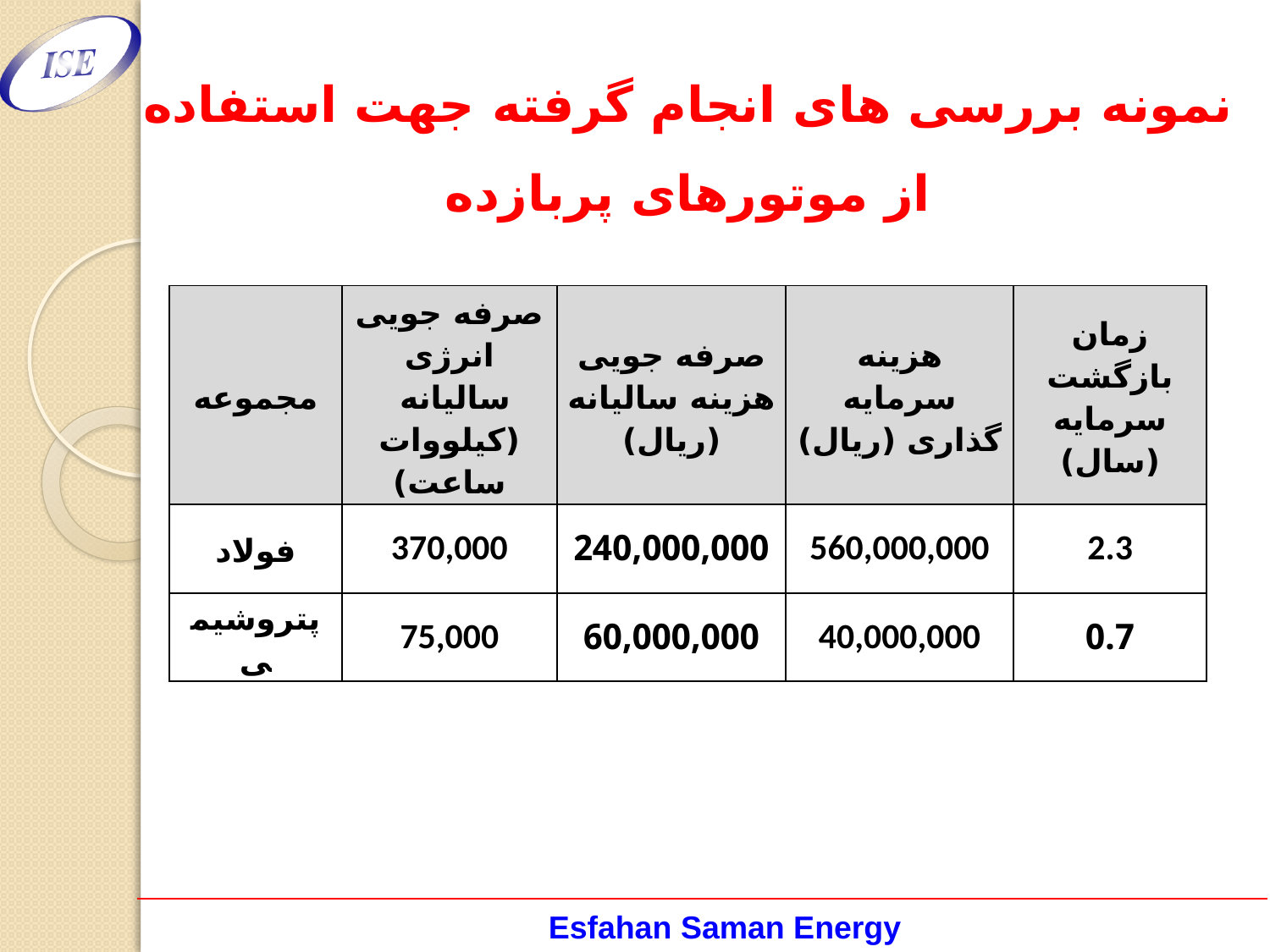

نمونه بررسی های انجام گرفته جهت استفاده از موتورهای پربازده
| مجموعه | صرفه جویی انرژی سالیانه (کیلووات ساعت) | صرفه جویی هزینه سالیانه (ریال) | هزینه سرمایه گذاری (ریال) | زمان بازگشت سرمایه (سال) |
| --- | --- | --- | --- | --- |
| فولاد | 370,000 | 240,000,000 | 560,000,000 | 2.3 |
| پتروشیمی | 75,000 | 60,000,000 | 40,000,000 | 0.7 |